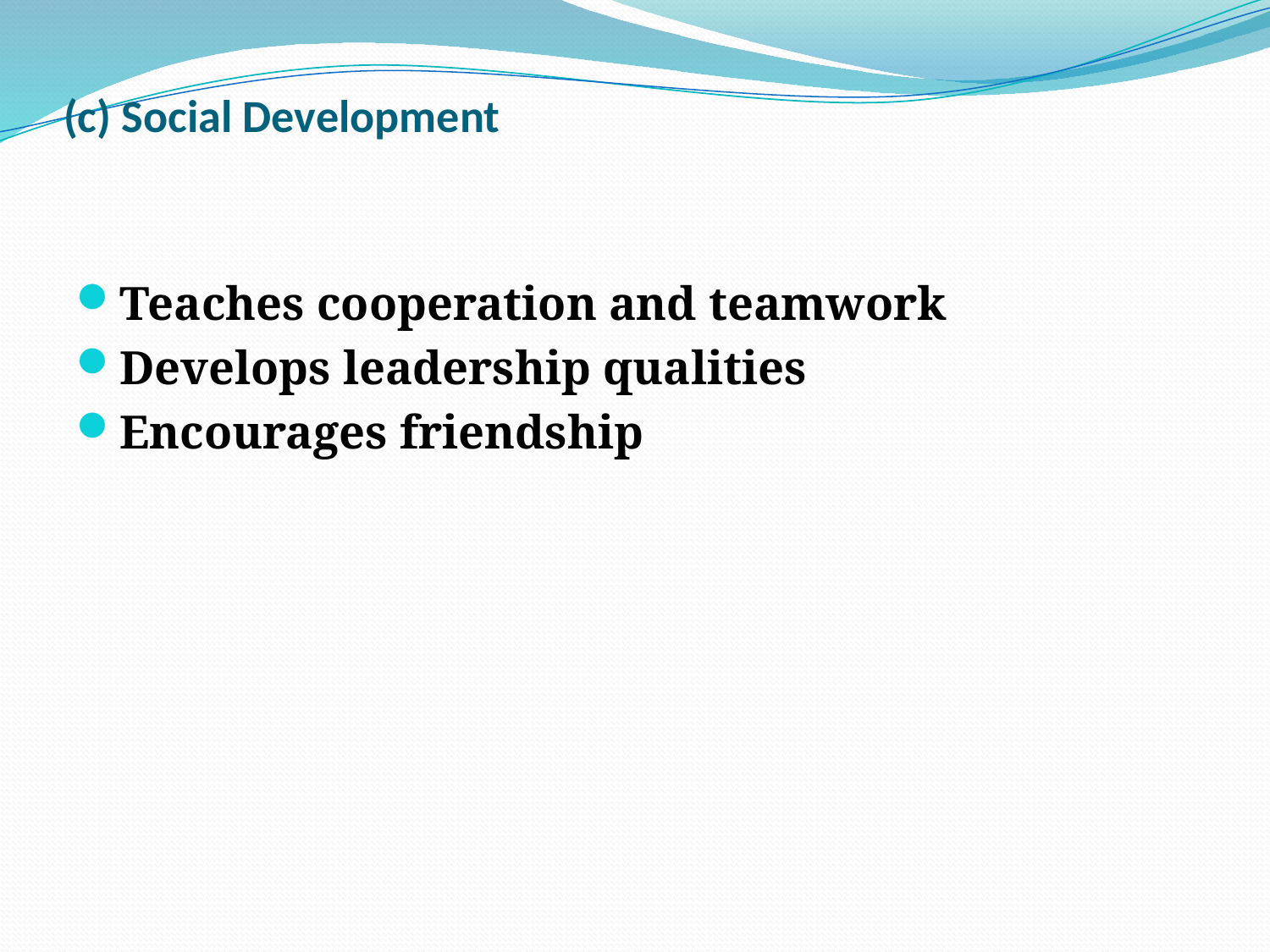

# (c) Social Development
Teaches cooperation and teamwork
Develops leadership qualities
Encourages friendship